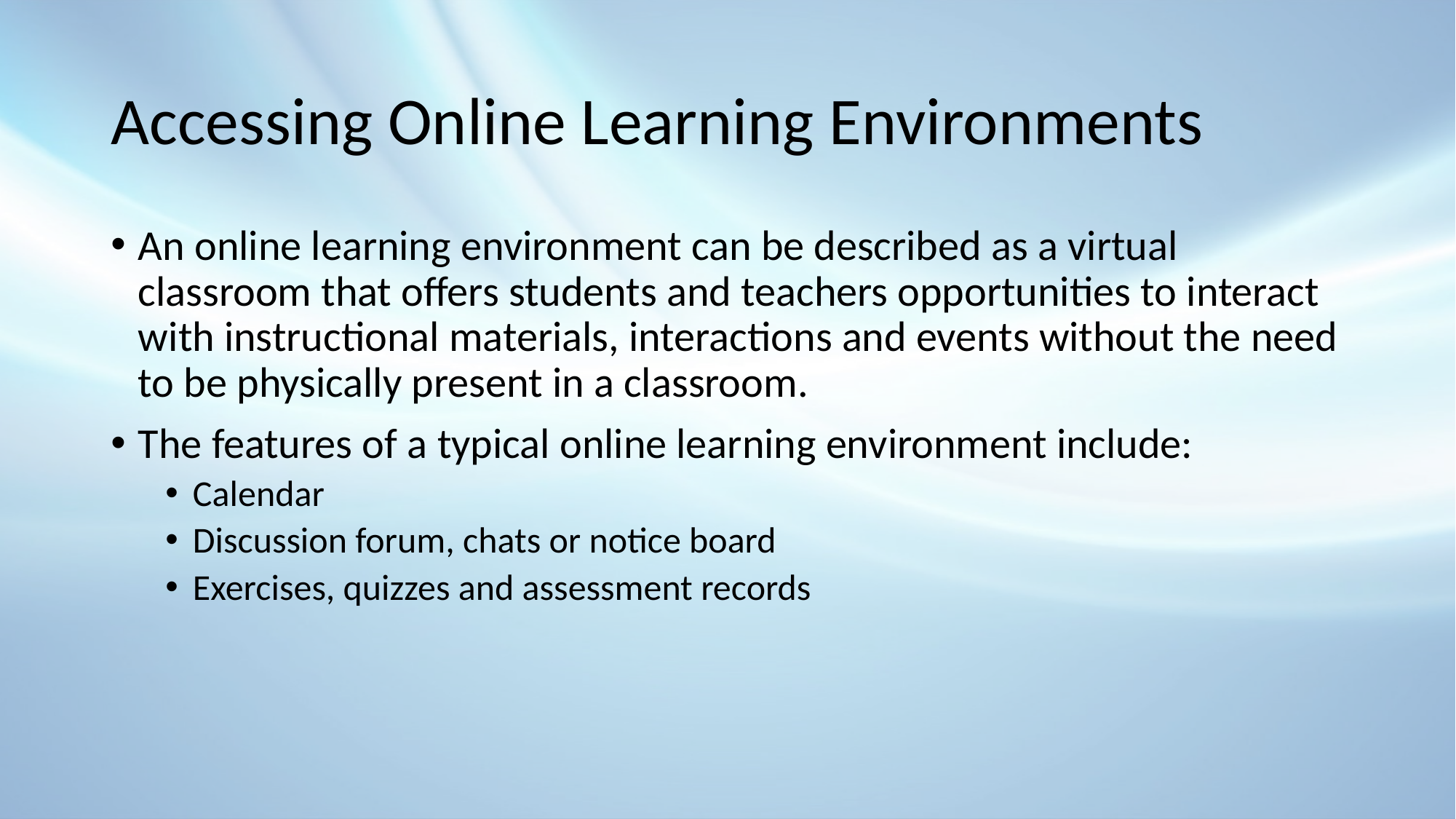

# Accessing Online Learning Environments
An online learning environment can be described as a virtual classroom that offers students and teachers opportunities to interact with instructional materials, interactions and events without the need to be physically present in a classroom.
The features of a typical online learning environment include:
Calendar
Discussion forum, chats or notice board
Exercises, quizzes and assessment records